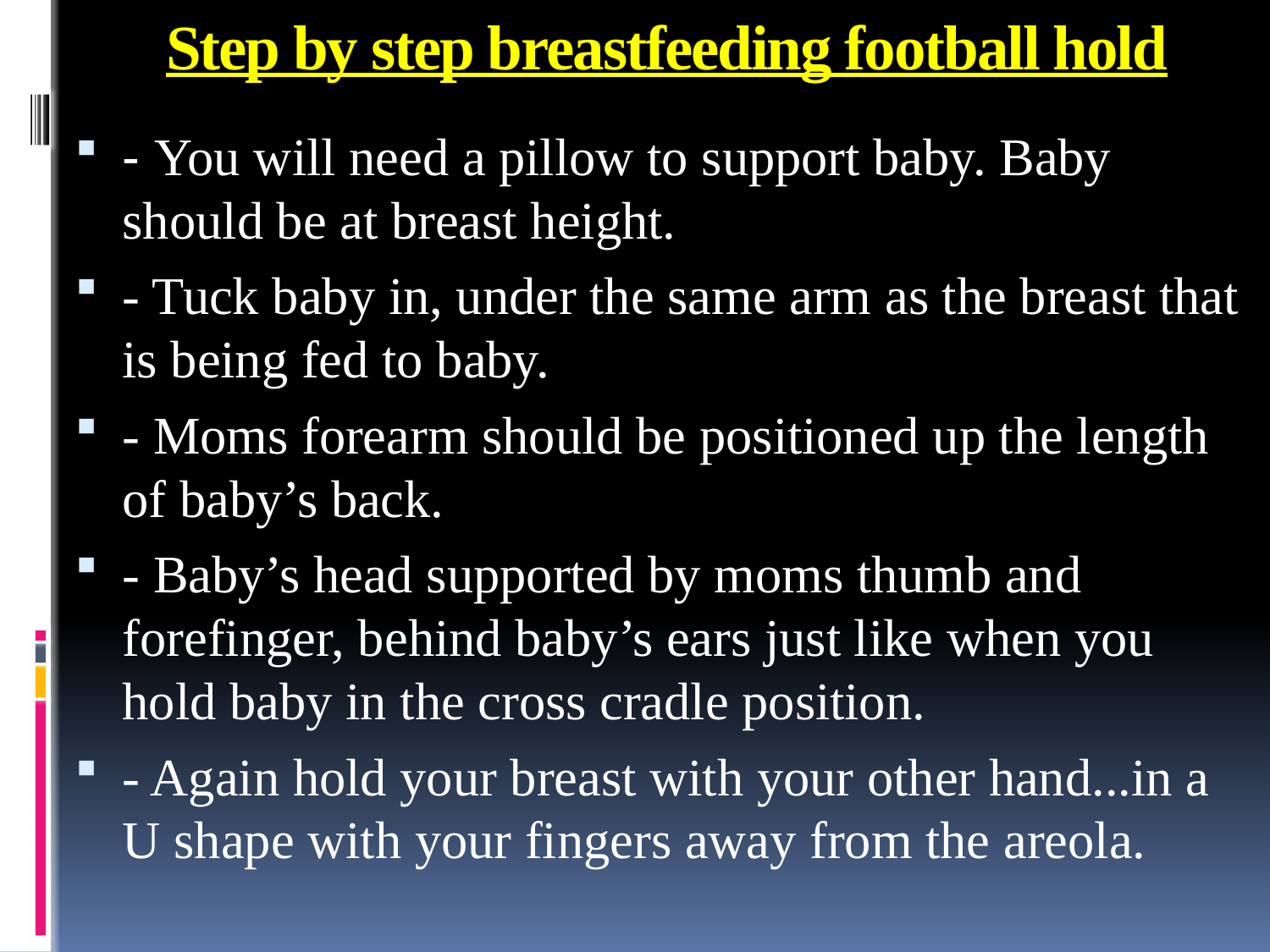

# Step by step breastfeeding football hold
- You will need a pillow to support baby. Baby should be at breast height.
- Tuck baby in, under the same arm as the breast that is being fed to baby.
- Moms forearm should be positioned up the length of baby’s back.
- Baby’s head supported by moms thumb and forefinger, behind baby’s ears just like when you hold baby in the cross cradle position.
- Again hold your breast with your other hand...in a U shape with your fingers away from the areola.